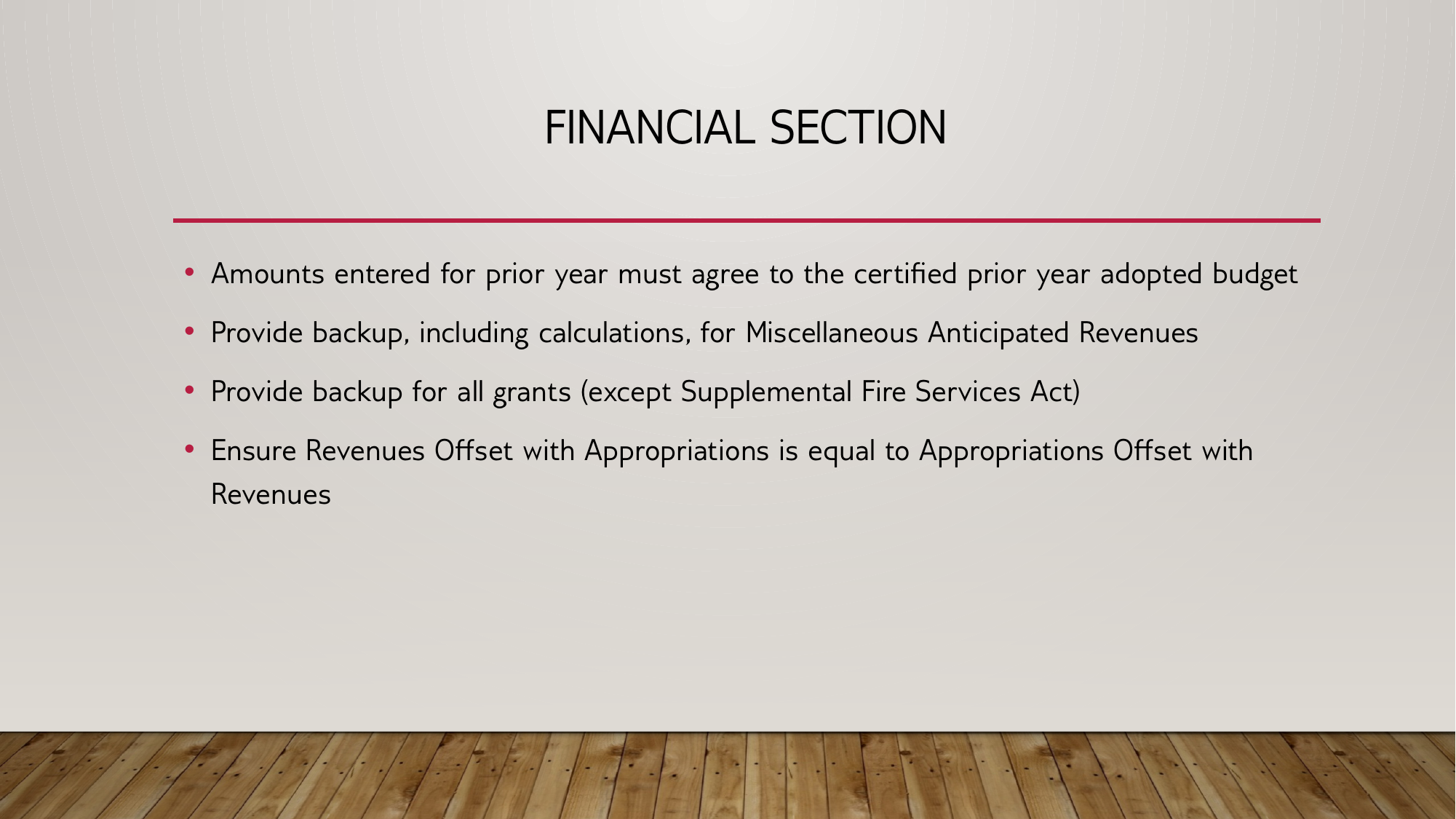

# Financial section
Amounts entered for prior year must agree to the certified prior year adopted budget
Provide backup, including calculations, for Miscellaneous Anticipated Revenues
Provide backup for all grants (except Supplemental Fire Services Act)
Ensure Revenues Offset with Appropriations is equal to Appropriations Offset with Revenues